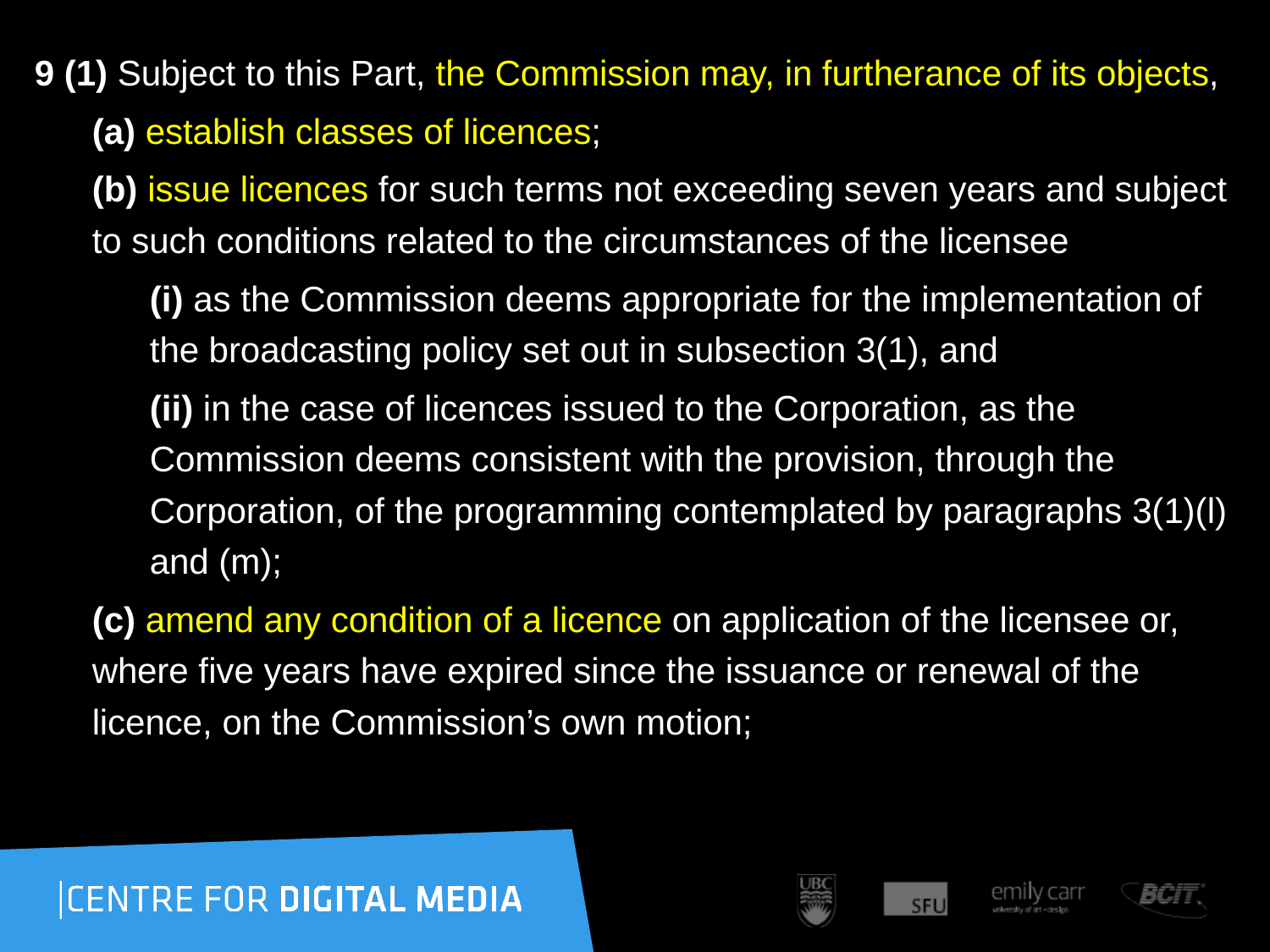

9 (1) Subject to this Part, the Commission may, in furtherance of its objects,
(a) establish classes of licences;
(b) issue licences for such terms not exceeding seven years and subject to such conditions related to the circumstances of the licensee
(i) as the Commission deems appropriate for the implementation of the broadcasting policy set out in subsection 3(1), and
(ii) in the case of licences issued to the Corporation, as the Commission deems consistent with the provision, through the Corporation, of the programming contemplated by paragraphs 3(1)(l) and (m);
(c) amend any condition of a licence on application of the licensee or, where five years have expired since the issuance or renewal of the licence, on the Commission’s own motion;